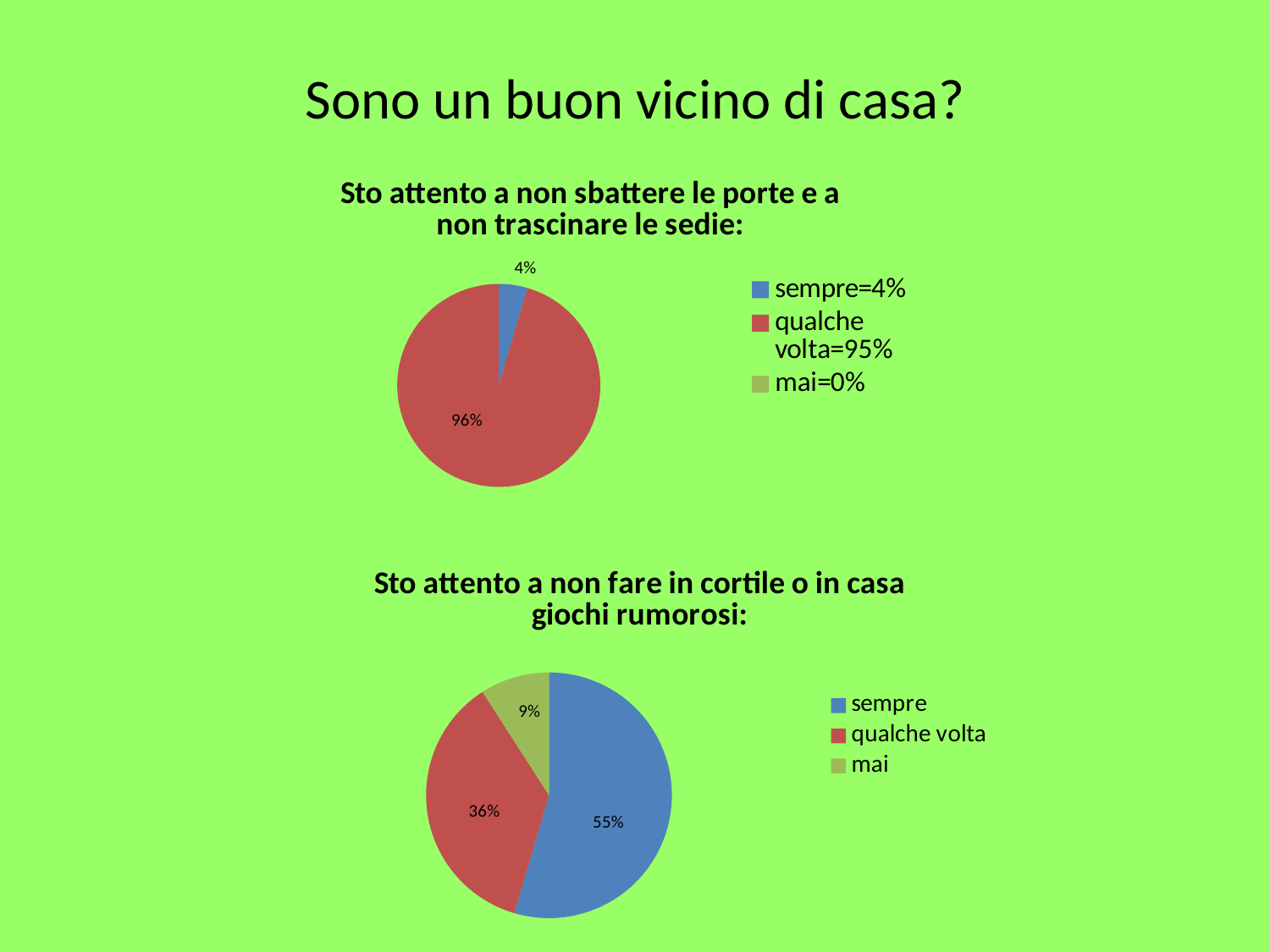

Sono un buon vicino di casa?

### Chart: Sto attento a non sbattere le porte e a non trascinare le sedie:

| Category | Vendite |
|---|---|
| sempre=4% | 1.0 |
| qualche volta=95% | 21.0 |
| mai=0% | 0.0 |

### Chart: Sto attento a non fare in cortile o in casa giochi rumorosi:

| Category | Vendite |
|---|---|
| sempre | 12.0 |
| qualche volta | 8.0 |
| mai | 2.0 |